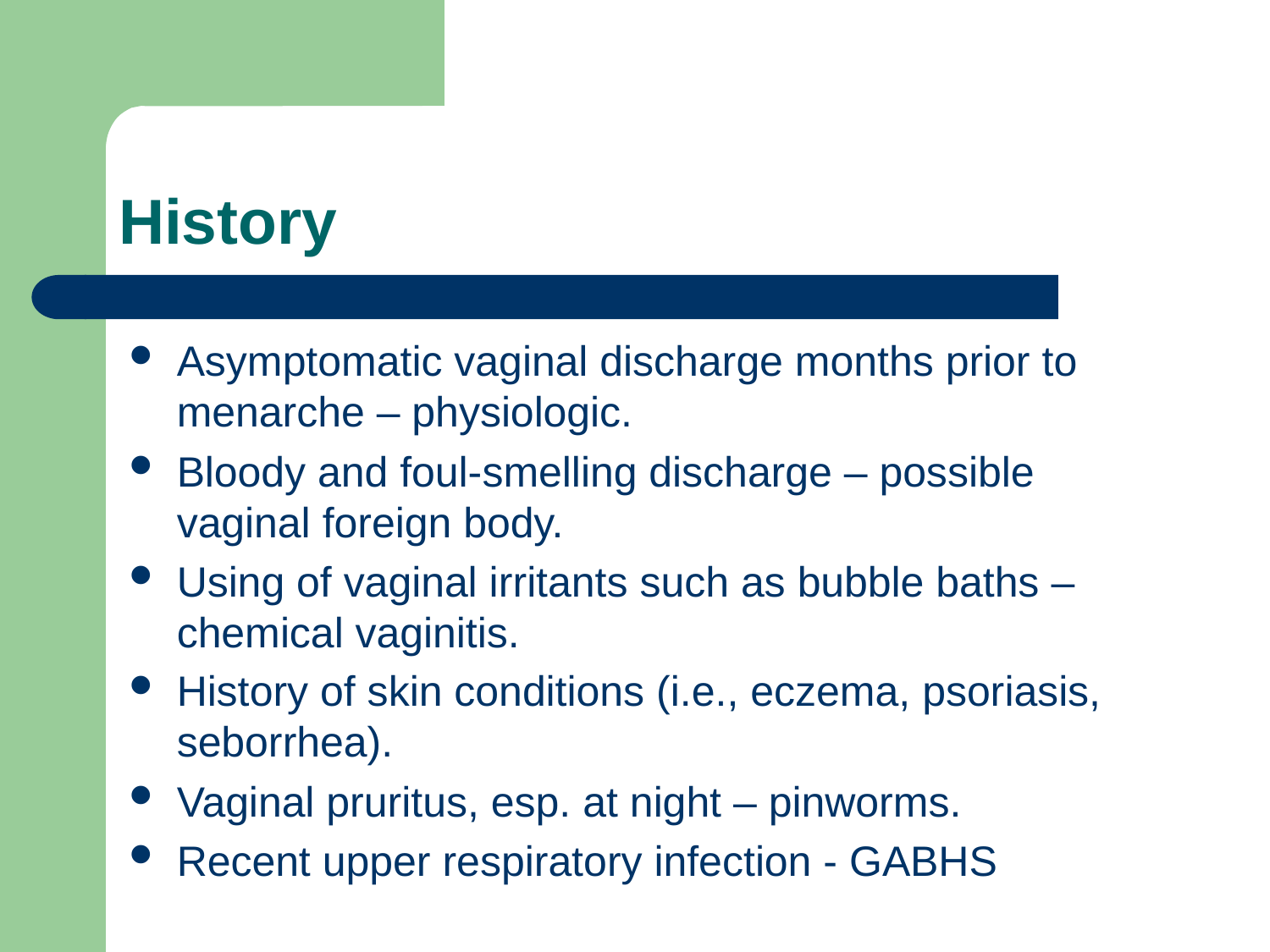

# History
Asymptomatic vaginal discharge months prior to menarche – physiologic.
Bloody and foul-smelling discharge – possible vaginal foreign body.
Using of vaginal irritants such as bubble baths – chemical vaginitis.
History of skin conditions (i.e., eczema, psoriasis, seborrhea).
Vaginal pruritus, esp. at night – pinworms.
Recent upper respiratory infection - GABHS